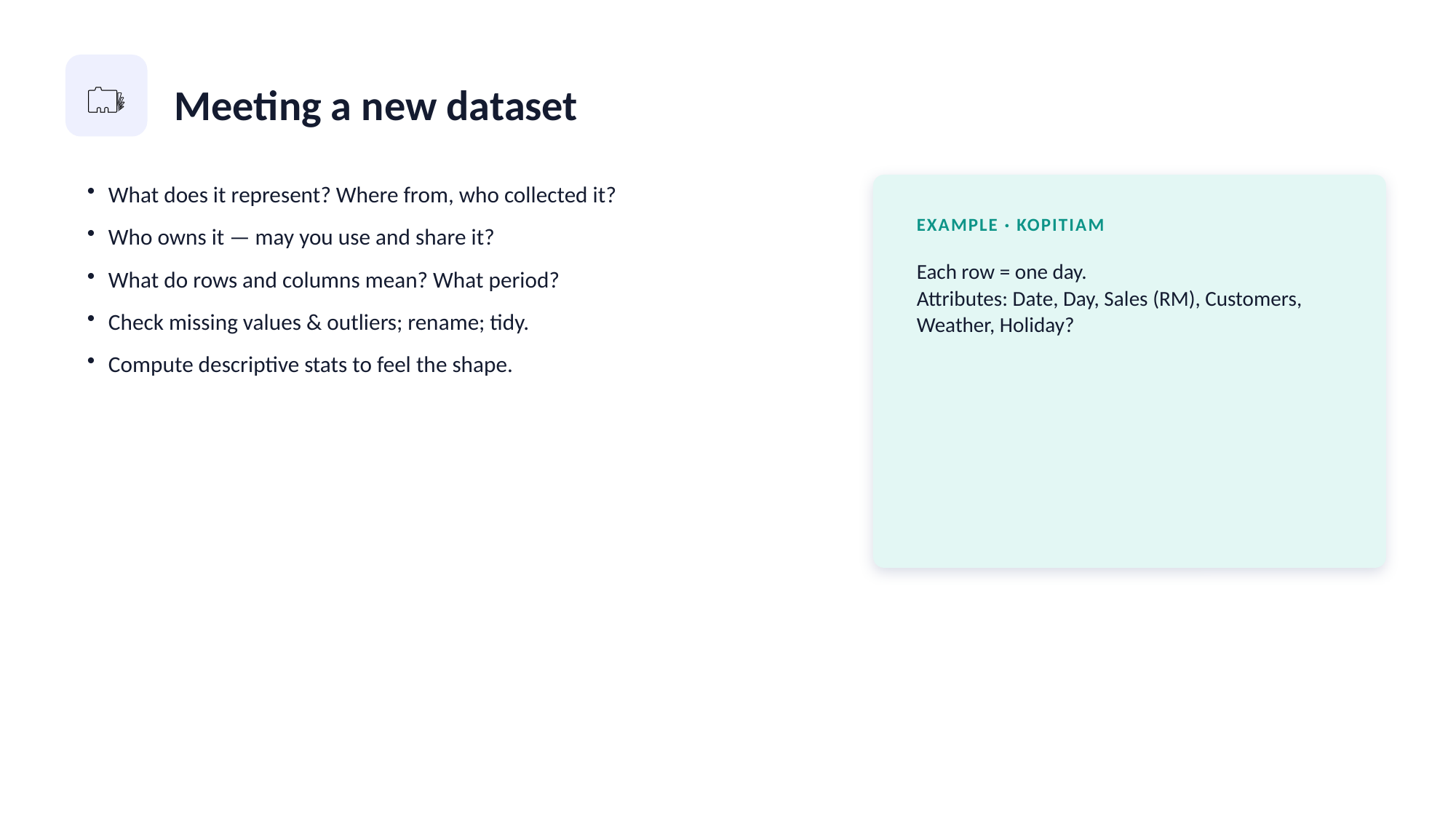

🗂️
Meeting a new dataset
What does it represent? Where from, who collected it?
Who owns it — may you use and share it?
What do rows and columns mean? What period?
Check missing values & outliers; rename; tidy.
Compute descriptive stats to feel the shape.

EXAMPLE · KOPITIAM
Each row = one day.
Attributes: Date, Day, Sales (RM), Customers, Weather, Holiday?